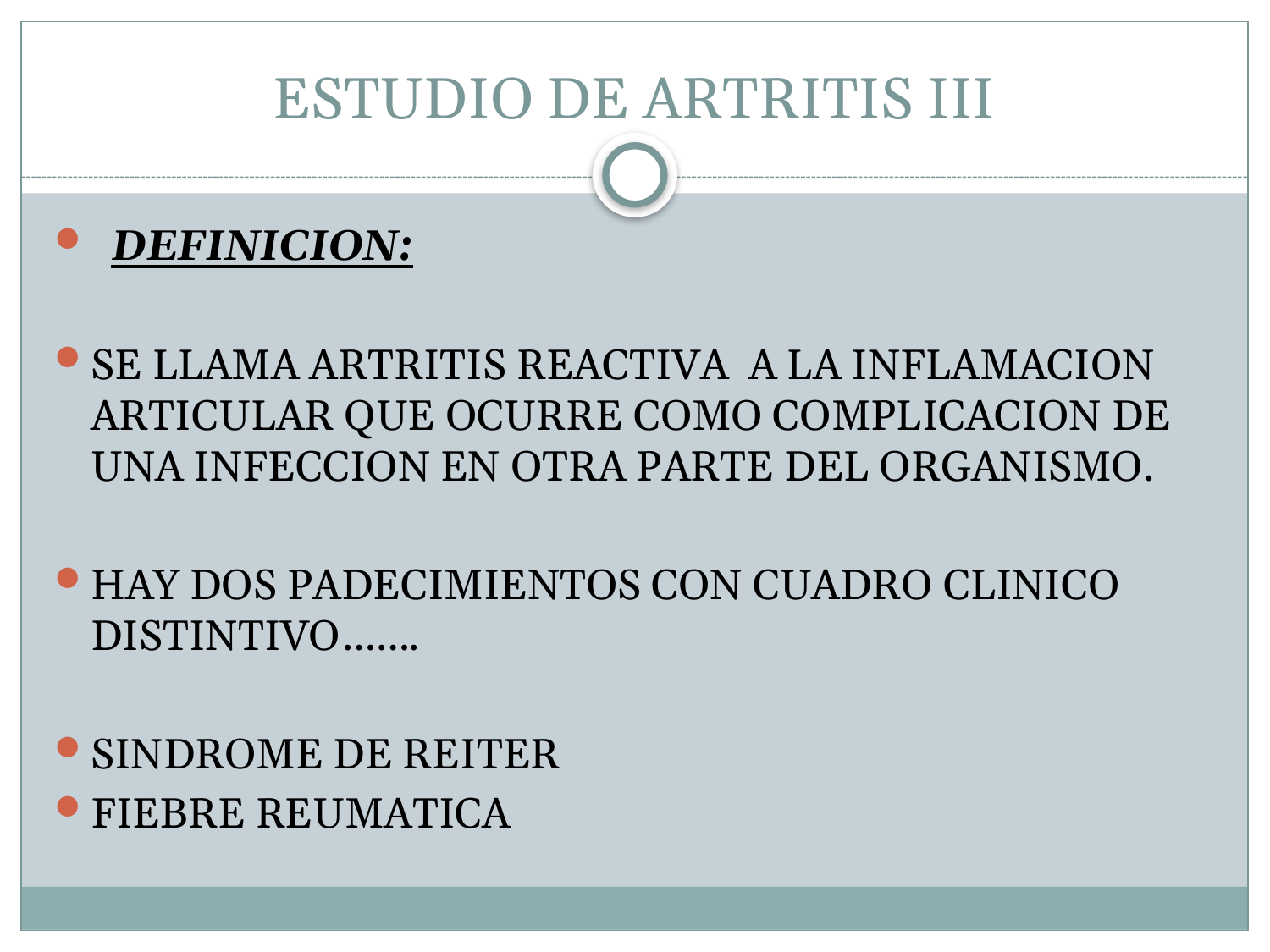

# ESTUDIO DE ARTRITIS III
  DEFINICION:

SE LLAMA ARTRITIS REACTIVA  A LA INFLAMACION ARTICULAR QUE OCURRE COMO COMPLICACION DE UNA INFECCION EN OTRA PARTE DEL ORGANISMO.

HAY DOS PADECIMIENTOS CON CUADRO CLINICO DISTINTIVO…….

SINDROME DE REITER
FIEBRE REUMATICA